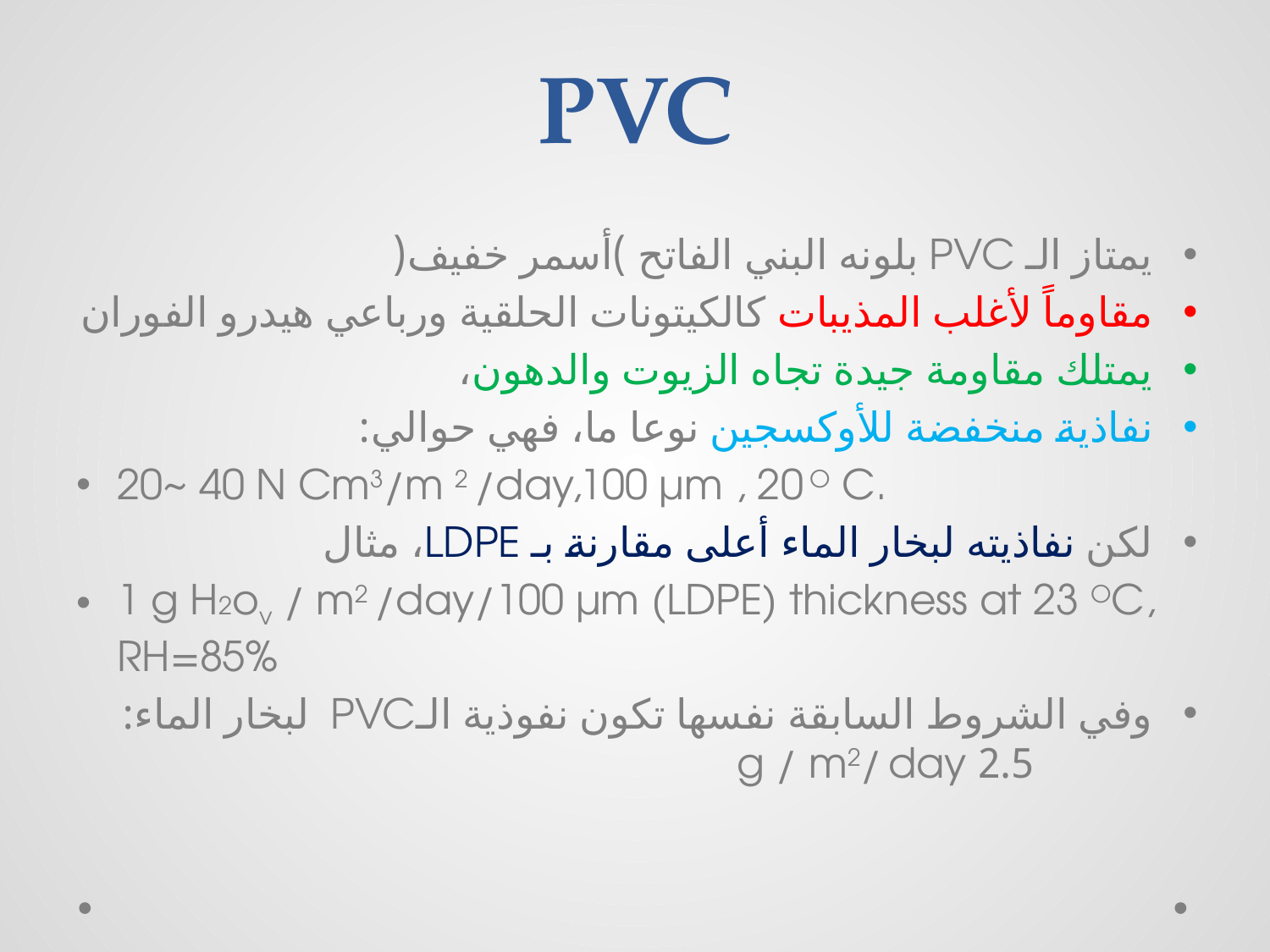

# PVC
يمتاز الـ PVC بلونه البني الفاتح )أسمر خفيف(
مقاوماً لأغلب المذيبات كالكيتونات الحلقية ورباعي هيدرو الفوران
يمتلك مقاومة جيدة تجاه الزيوت والدهون،
نفاذية منخفضة للأوكسجين نوعا ما، فهي حوالي:
20~ 40 N Cm3/m 2 /day,100 μm , 20 O C.
لكن نفاذيته لبخار الماء أعلى مقارنة بـ LDPE، مثال
1 g H2ov / m2 /day/100 μm (LDPE) thickness at 23 OC, RH=85%
وفي الشروط السابقة نفسها تكون نفوذية الـPVC  لبخار الماء:                2.5 g / m2/ day